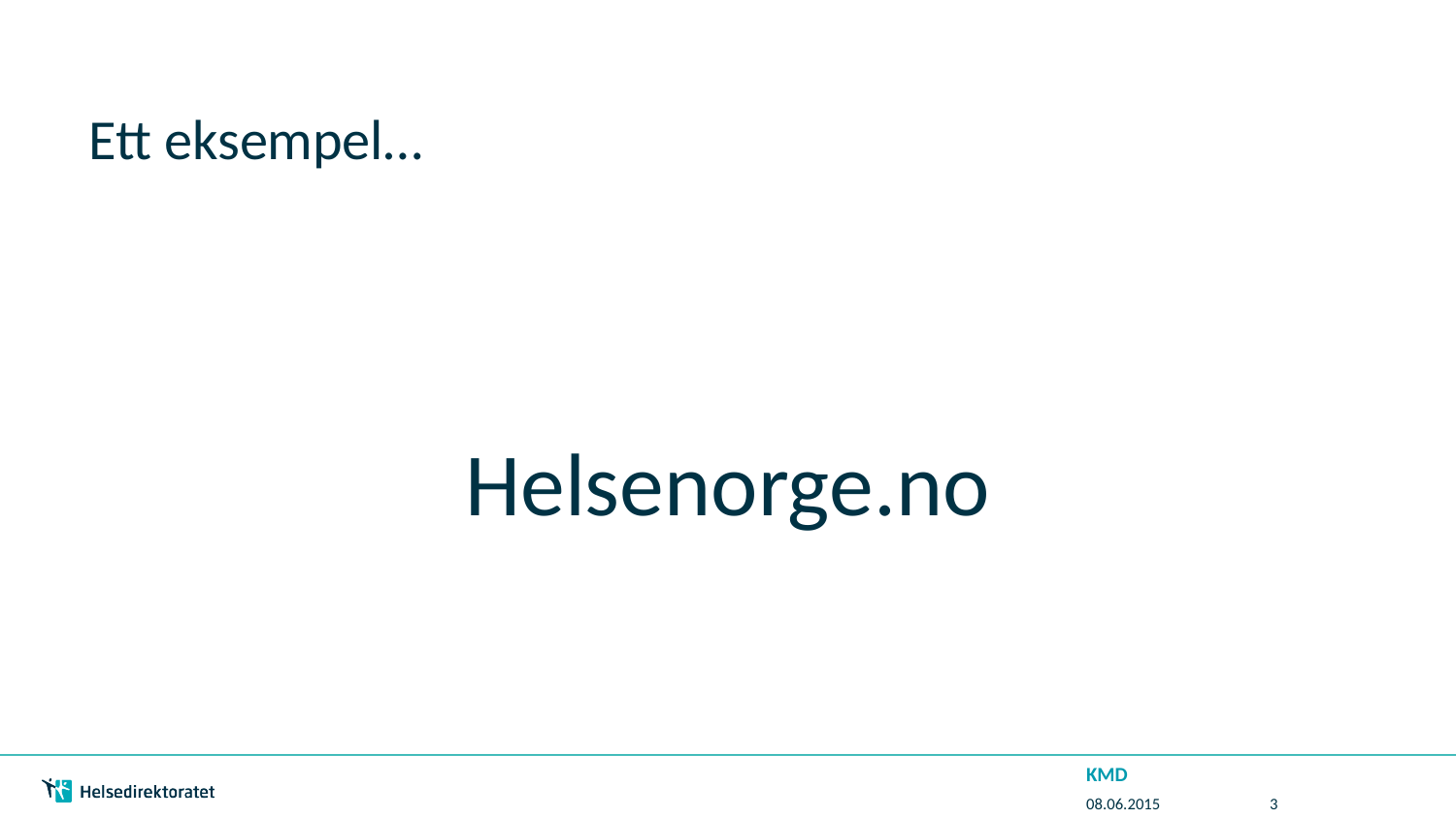

# Ett eksempel…

Helsenorge.no
KMD
08.06.2015
3